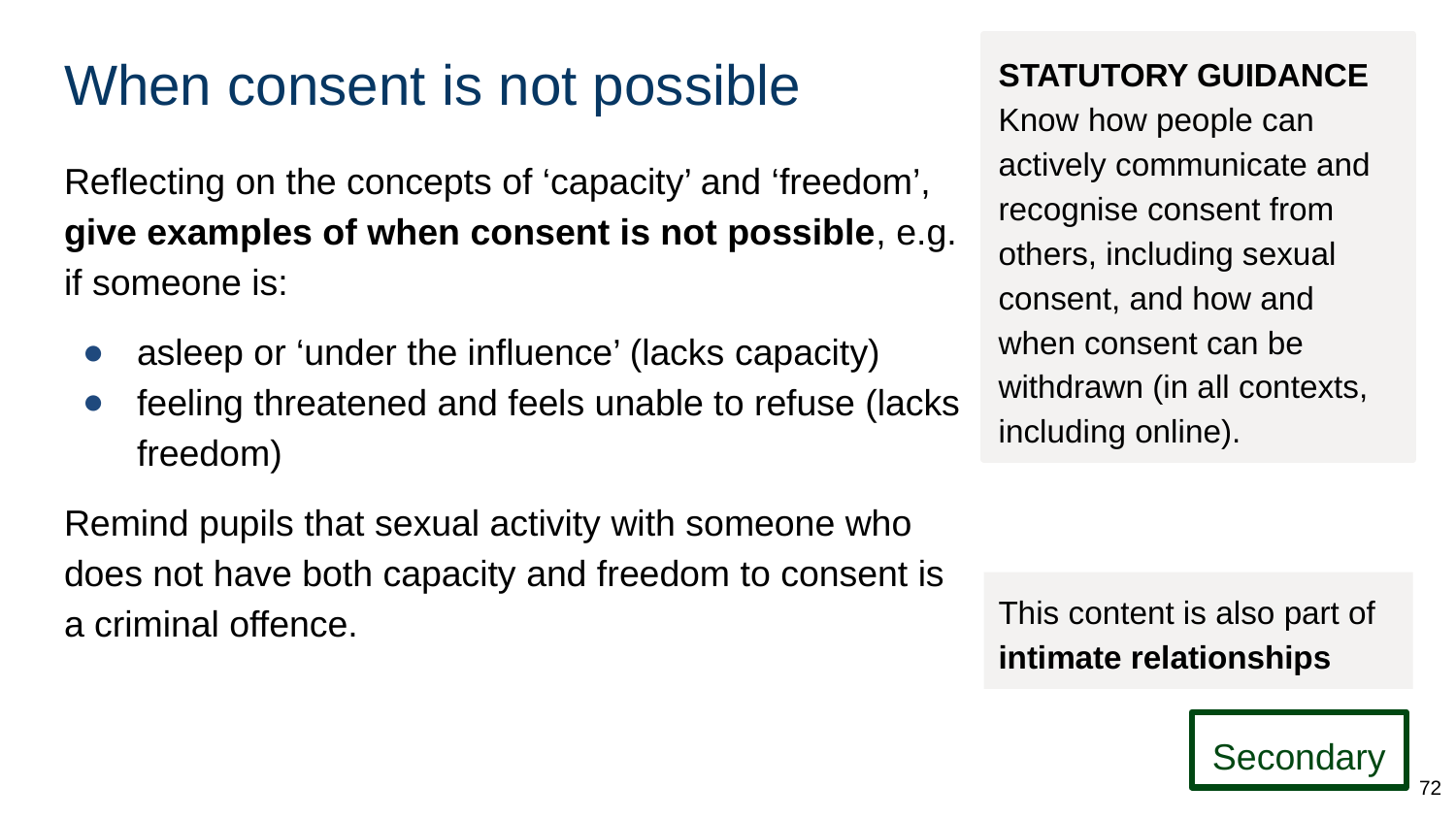

# When consent is not possible
STATUTORY GUIDANCE
Know how people can actively communicate and recognise consent from others, including sexual consent, and how and when consent can be withdrawn (in all contexts, including online).

Reflecting on the concepts of ‘capacity’ and ‘freedom’, give examples of when consent is not possible, e.g. if someone is:
asleep or ‘under the influence’ (lacks capacity)
feeling threatened and feels unable to refuse (lacks freedom)
Remind pupils that sexual activity with someone who does not have both capacity and freedom to consent is a criminal offence.

This content is also part of intimate relationships

Secondary
72